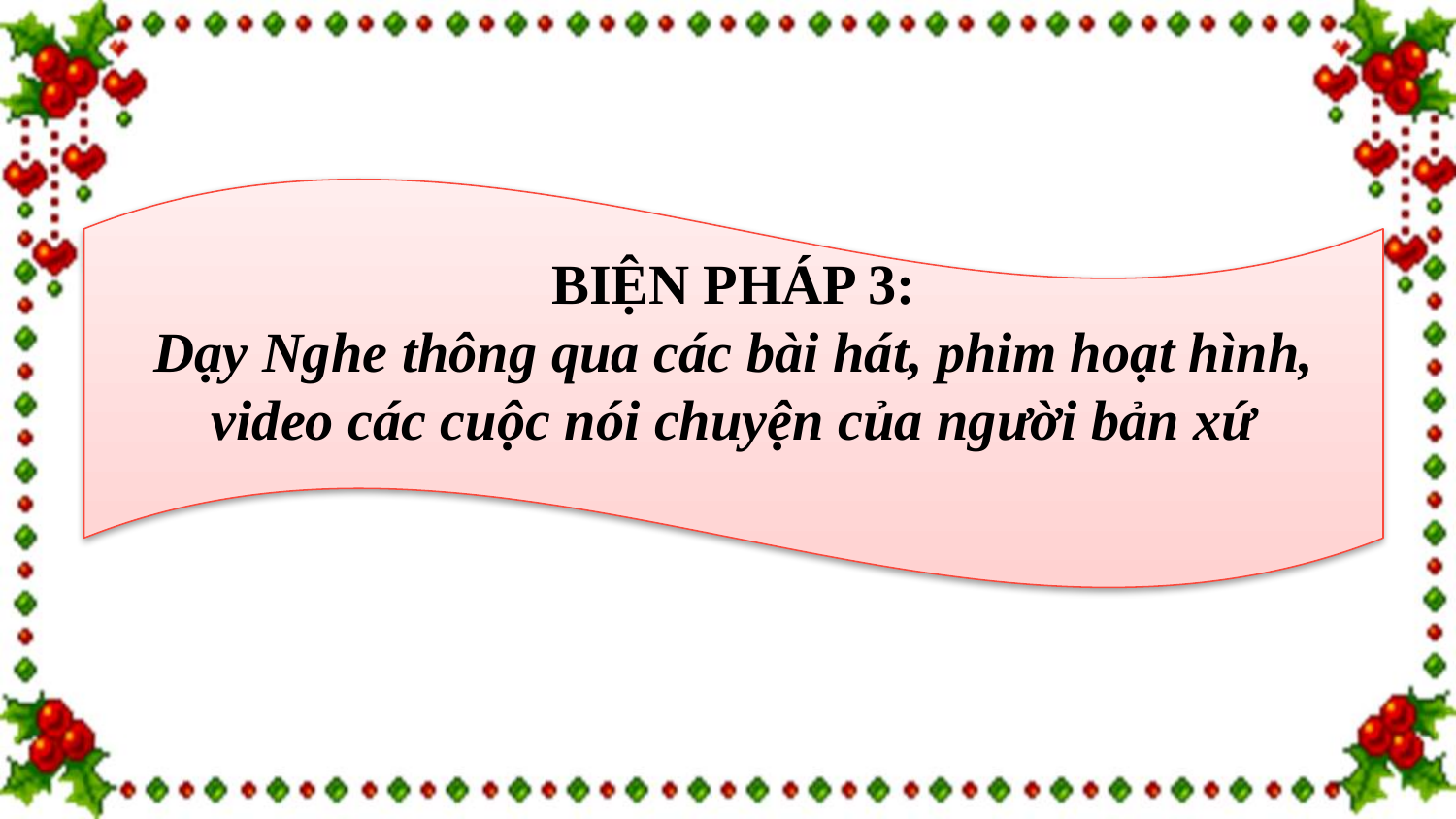

#
BIỆN PHÁP 3:
Dạy Nghe thông qua các bài hát, phim hoạt hình, video các cuộc nói chuyện của người bản xứ